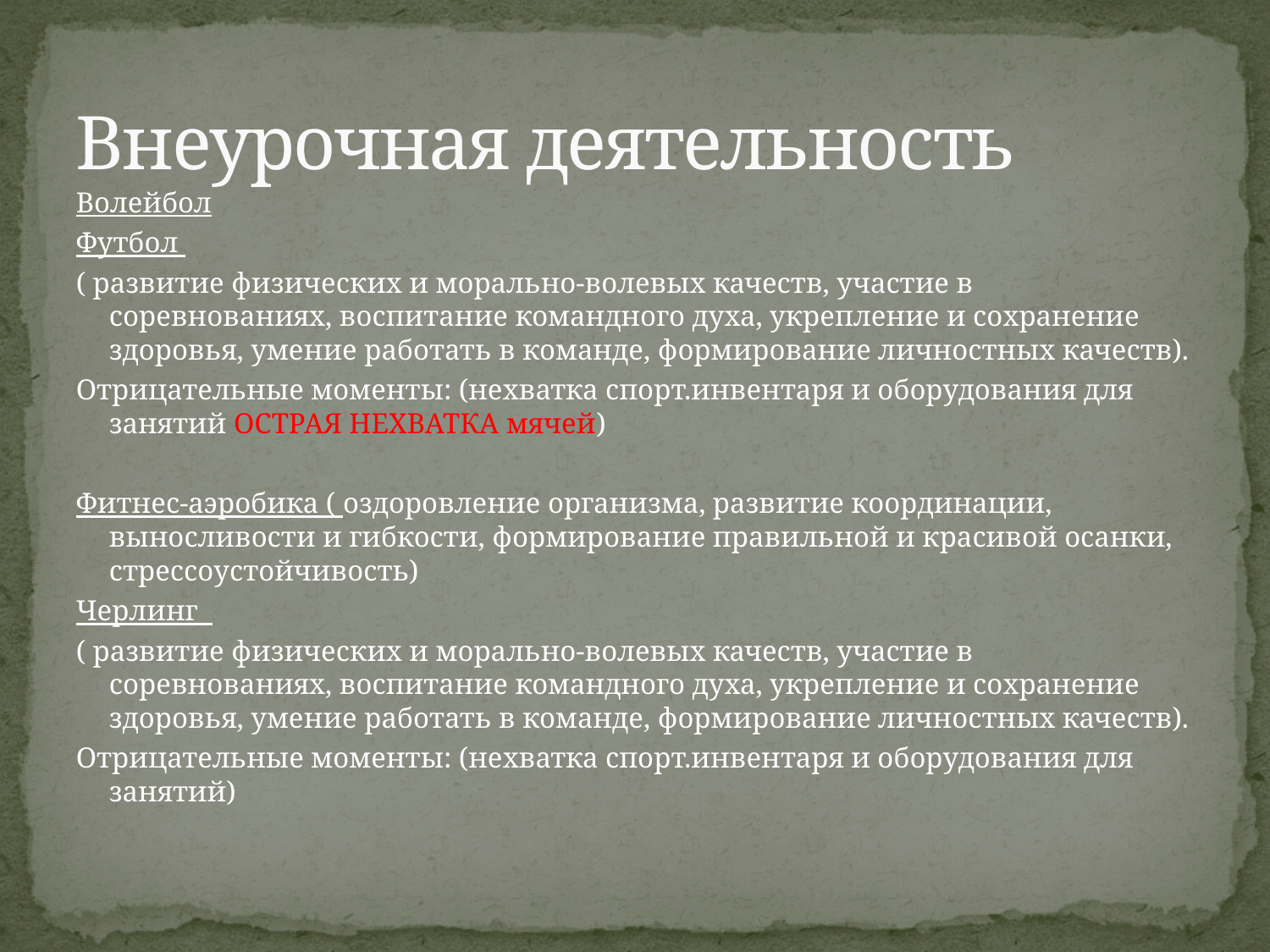

# Внеурочная деятельность
Волейбол
Футбол
( развитие физических и морально-волевых качеств, участие в соревнованиях, воспитание командного духа, укрепление и сохранение здоровья, умение работать в команде, формирование личностных качеств).
Отрицательные моменты: (нехватка спорт.инвентаря и оборудования для занятий ОСТРАЯ НЕХВАТКА мячей)

Фитнес-аэробика ( оздоровление организма, развитие координации, выносливости и гибкости, формирование правильной и красивой осанки, стрессоустойчивость)
Черлинг
( развитие физических и морально-волевых качеств, участие в соревнованиях, воспитание командного духа, укрепление и сохранение здоровья, умение работать в команде, формирование личностных качеств).
Отрицательные моменты: (нехватка спорт.инвентаря и оборудования для занятий)